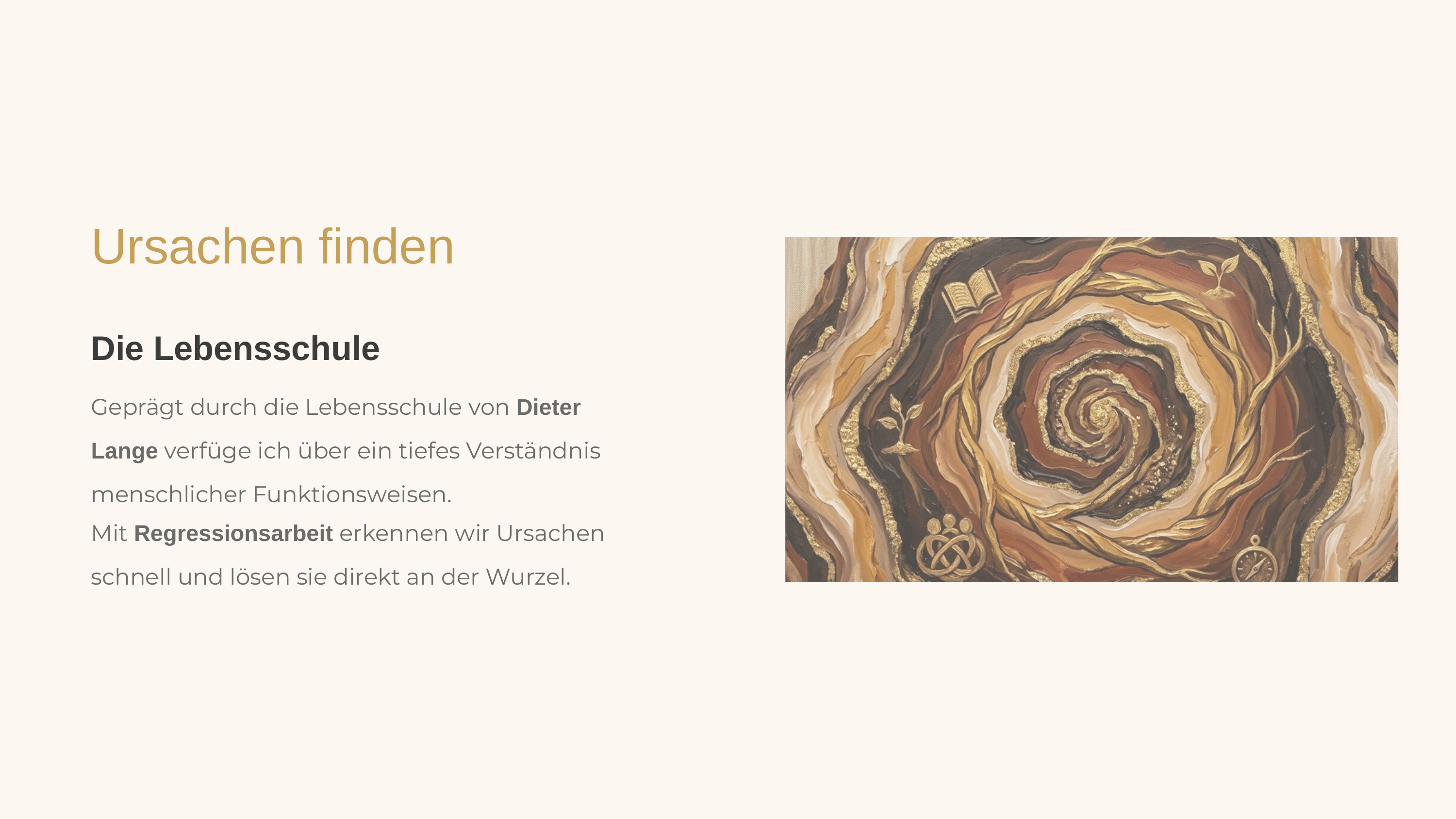

Ursachen finden

Die Lebensschule
Geprägt durch die Lebensschule von Dieter Lange verfüge ich über ein tiefes Verständnis menschlicher Funktionsweisen.
Mit Regressionsarbeit erkennen wir Ursachen schnell und lösen sie direkt an der Wurzel.